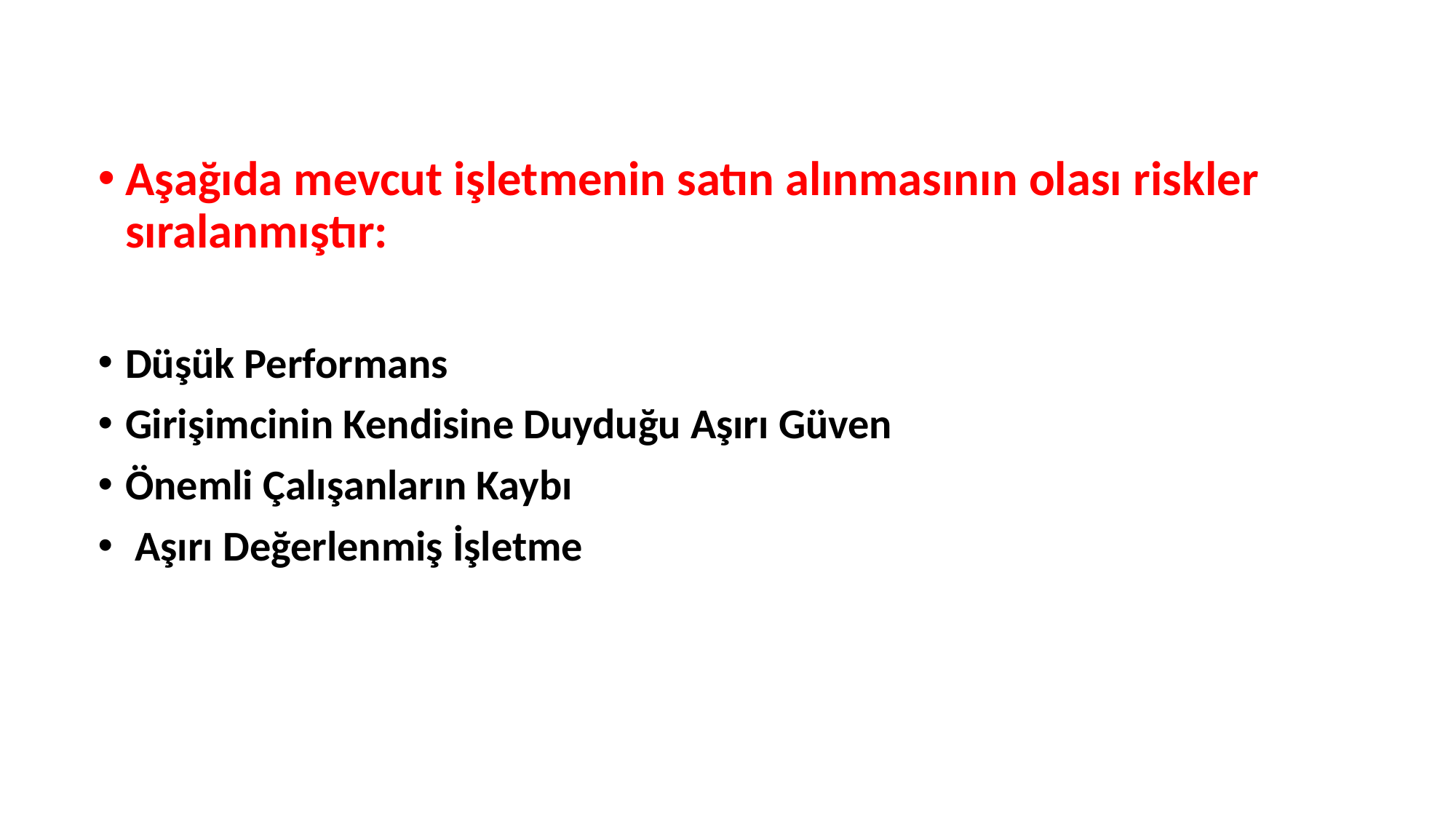

Aşağıda mevcut işletmenin satın alınmasının olası riskler sıralanmıştır:

Düşük Performans
Girişimcinin Kendisine Duyduğu Aşırı Güven
Önemli Çalışanların Kaybı
 Aşırı Değerlenmiş İşletme